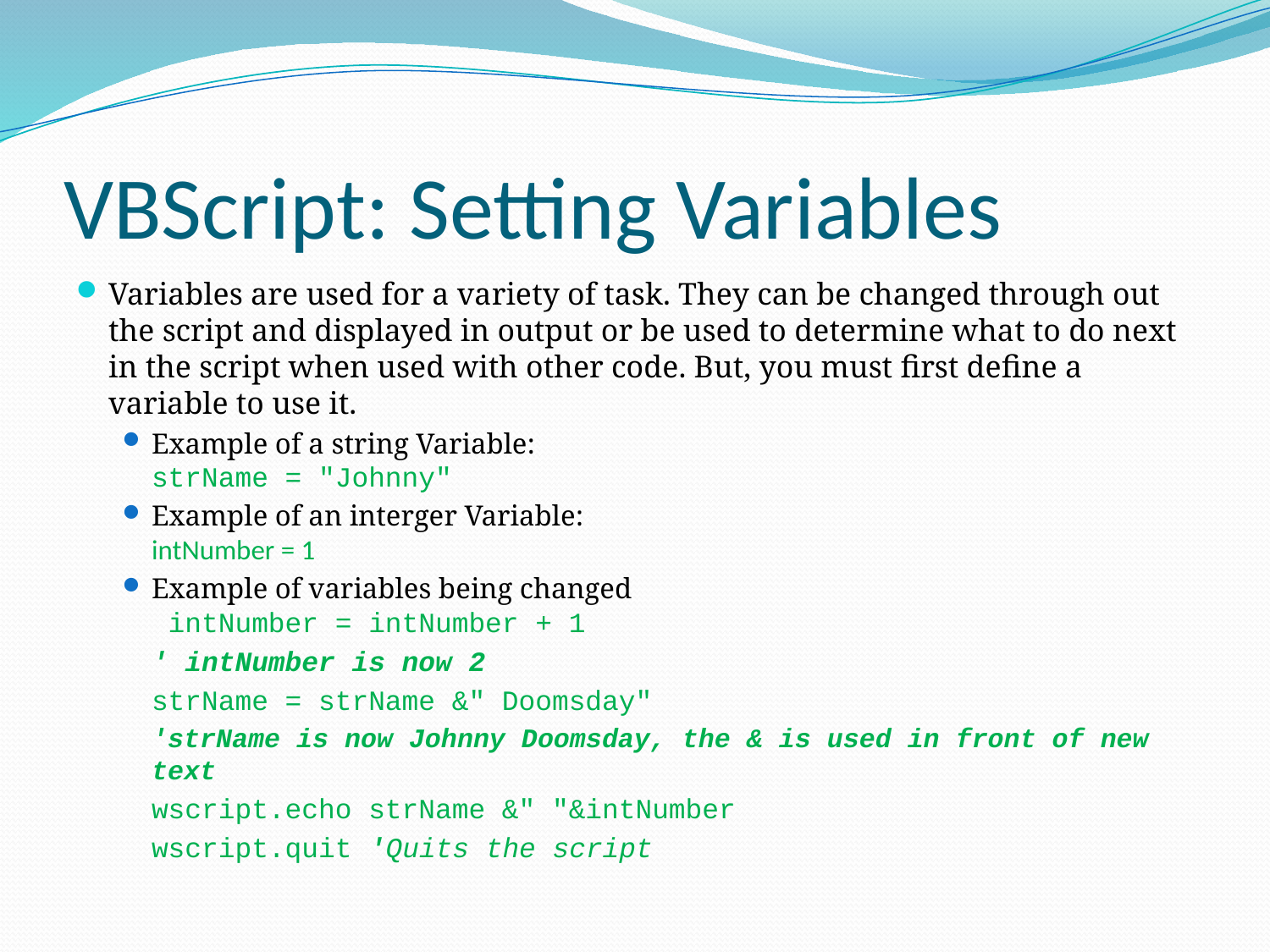

# VBScript: Setting Variables
Variables are used for a variety of task. They can be changed through out the script and displayed in output or be used to determine what to do next in the script when used with other code. But, you must first define a variable to use it.
Example of a string Variable:
strName = "Johnny"
Example of an interger Variable:
intNumber = 1
Example of variables being changed
 intNumber = intNumber + 1
	' intNumber is now 2
	strName = strName &" Doomsday"
	'strName is now Johnny Doomsday, the & is used in front of new text
	wscript.echo strName &" "&intNumber
	wscript.quit 'Quits the script